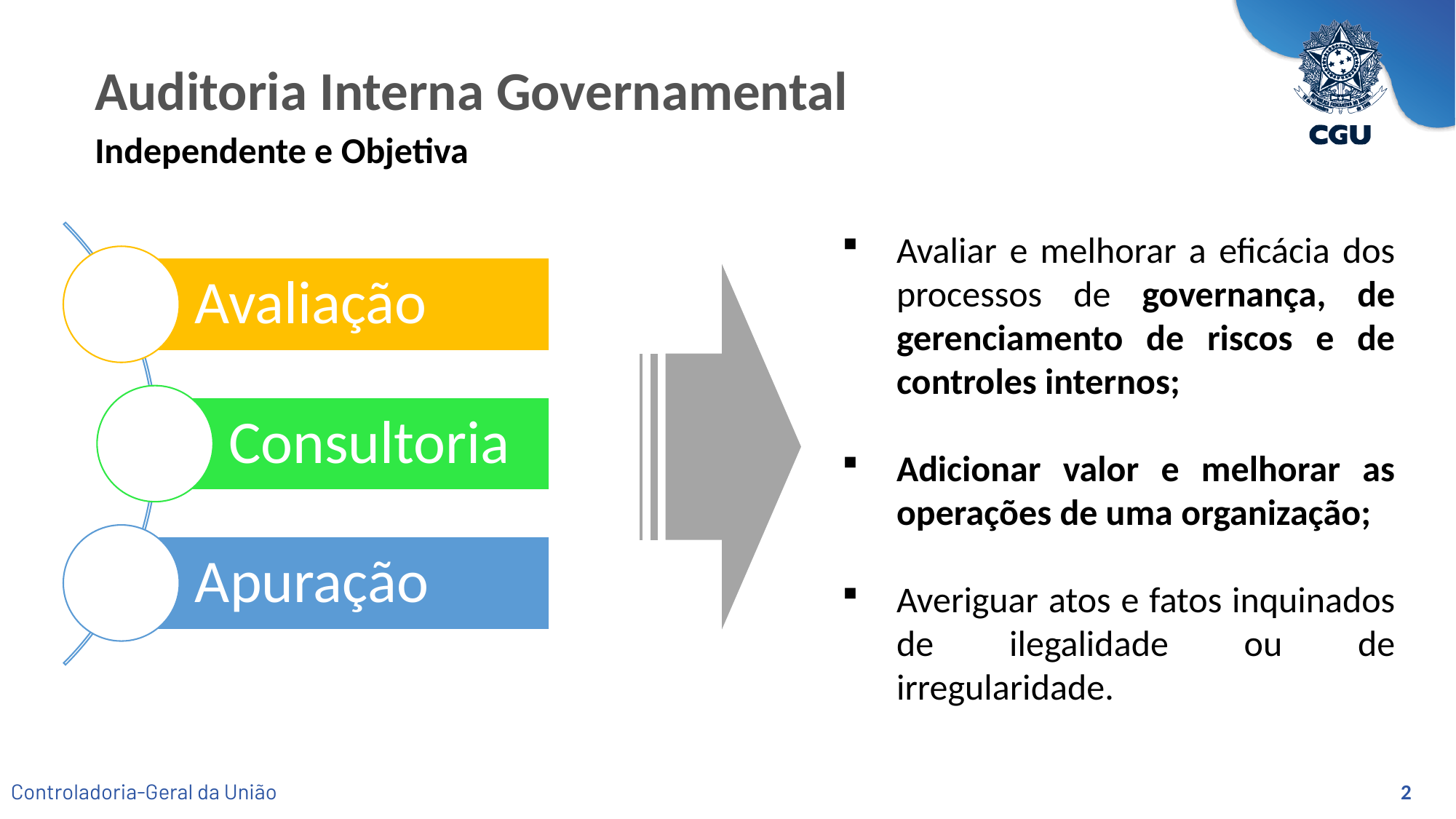

Auditoria Interna Governamental
Independente e Objetiva
Avaliação
Consultoria
Apuração
Avaliar e melhorar a eficácia dos processos de governança, de gerenciamento de riscos e de controles internos;

Adicionar valor e melhorar as operações de uma organização;

Averiguar atos e fatos inquinados de ilegalidade ou de irregularidade.

Controles Internos
2
Controladoria-Geral da União